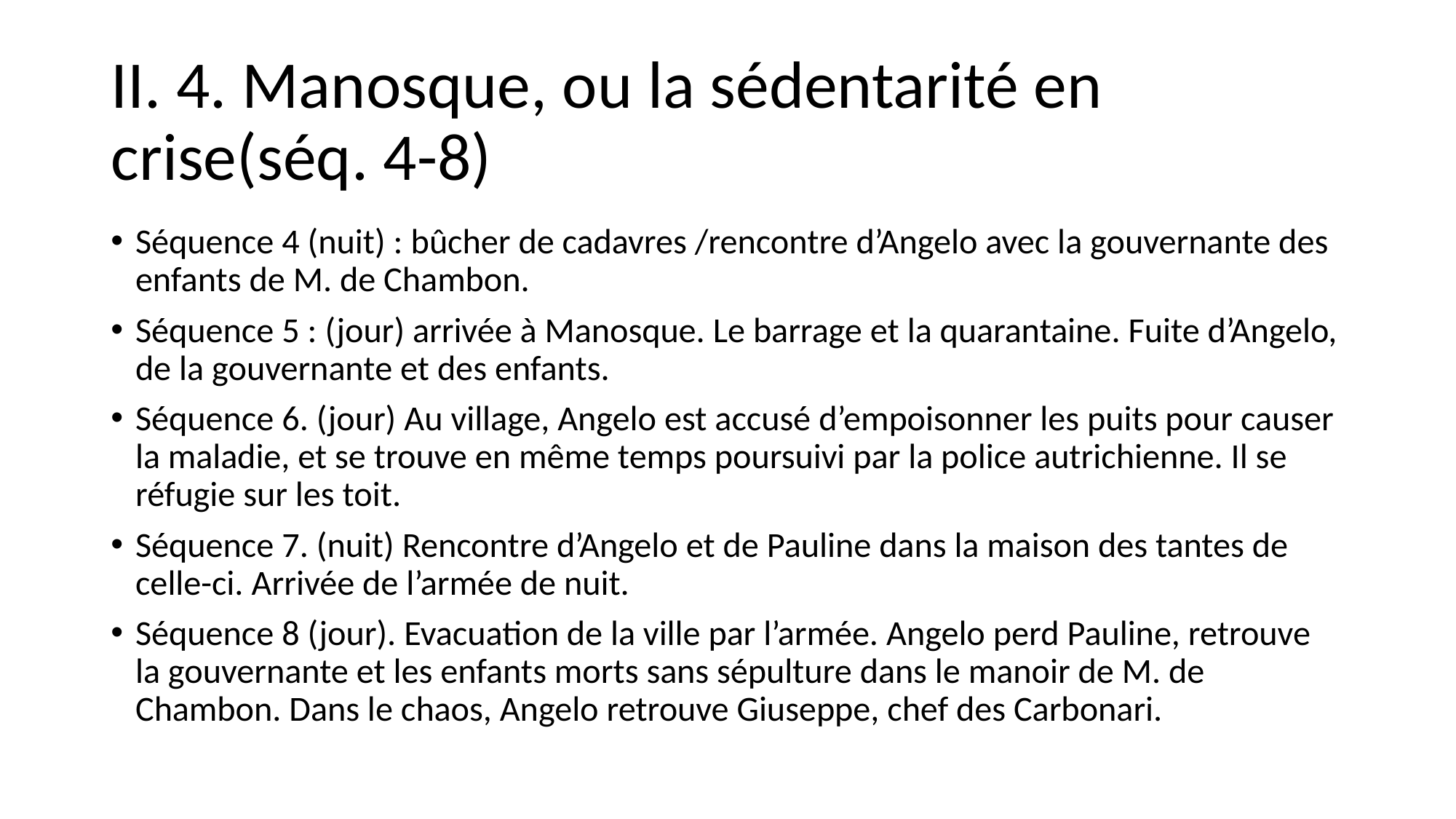

# II. 4. Manosque, ou la sédentarité en crise(séq. 4-8)
Séquence 4 (nuit) : bûcher de cadavres /rencontre d’Angelo avec la gouvernante des enfants de M. de Chambon.
Séquence 5 : (jour) arrivée à Manosque. Le barrage et la quarantaine. Fuite d’Angelo, de la gouvernante et des enfants.
Séquence 6. (jour) Au village, Angelo est accusé d’empoisonner les puits pour causer la maladie, et se trouve en même temps poursuivi par la police autrichienne. Il se réfugie sur les toit.
Séquence 7. (nuit) Rencontre d’Angelo et de Pauline dans la maison des tantes de celle-ci. Arrivée de l’armée de nuit.
Séquence 8 (jour). Evacuation de la ville par l’armée. Angelo perd Pauline, retrouve la gouvernante et les enfants morts sans sépulture dans le manoir de M. de Chambon. Dans le chaos, Angelo retrouve Giuseppe, chef des Carbonari.